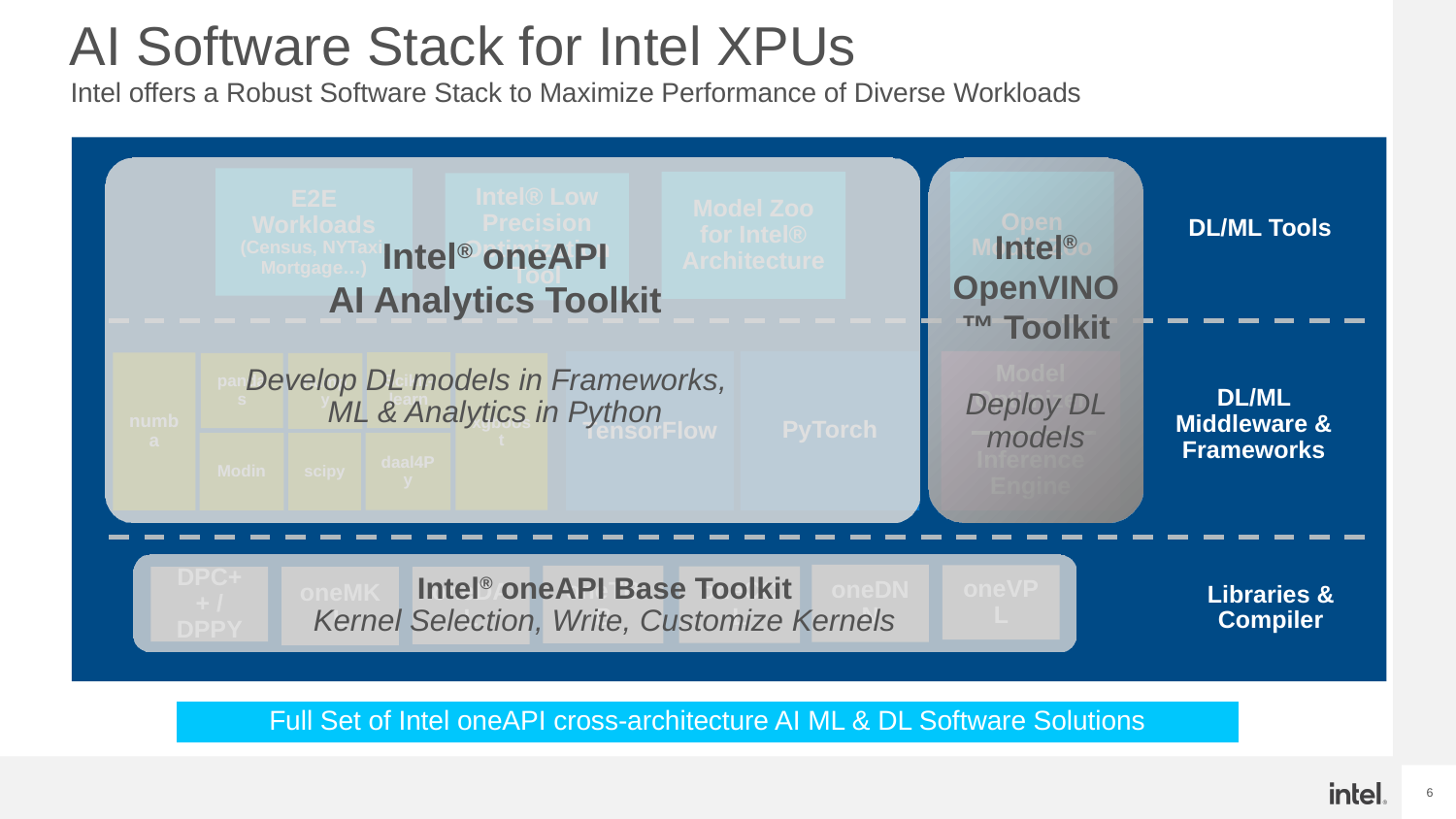

# AI Software Stack for Intel XPUs
Intel offers a Robust Software Stack to Maximize Performance of Diverse Workloads

Intel® OpenVINO™ Toolkit

Deploy DL models
E2E Workloads (Census, NYTaxi, Mortgage…)
Open Model Zoo
Model Zoo for Intel® Architecture
Intel® Low Precision Optimization Tool
DL/ML Tools
Intel® oneAPI
AI Analytics Toolkit

Develop DL models in Frameworks,
ML & Analytics in Python
PyTorch
Model Optimizer
Inference Engine
TensorFlow
Scikit-learn
numba
numpy
xgboost
pandas
DL/ML Middleware & Frameworks
daal4Py
Modin
scipy
Intel® oneAPI Base Toolkit
Kernel Selection, Write, Customize Kernels
oneDNN
oneVPL
oneTBB
oneCCL
oneMKL
oneDAL
DPC++ / DPPY
Libraries & Compiler
Full Set of Intel oneAPI cross-architecture AI ML & DL Software Solutions